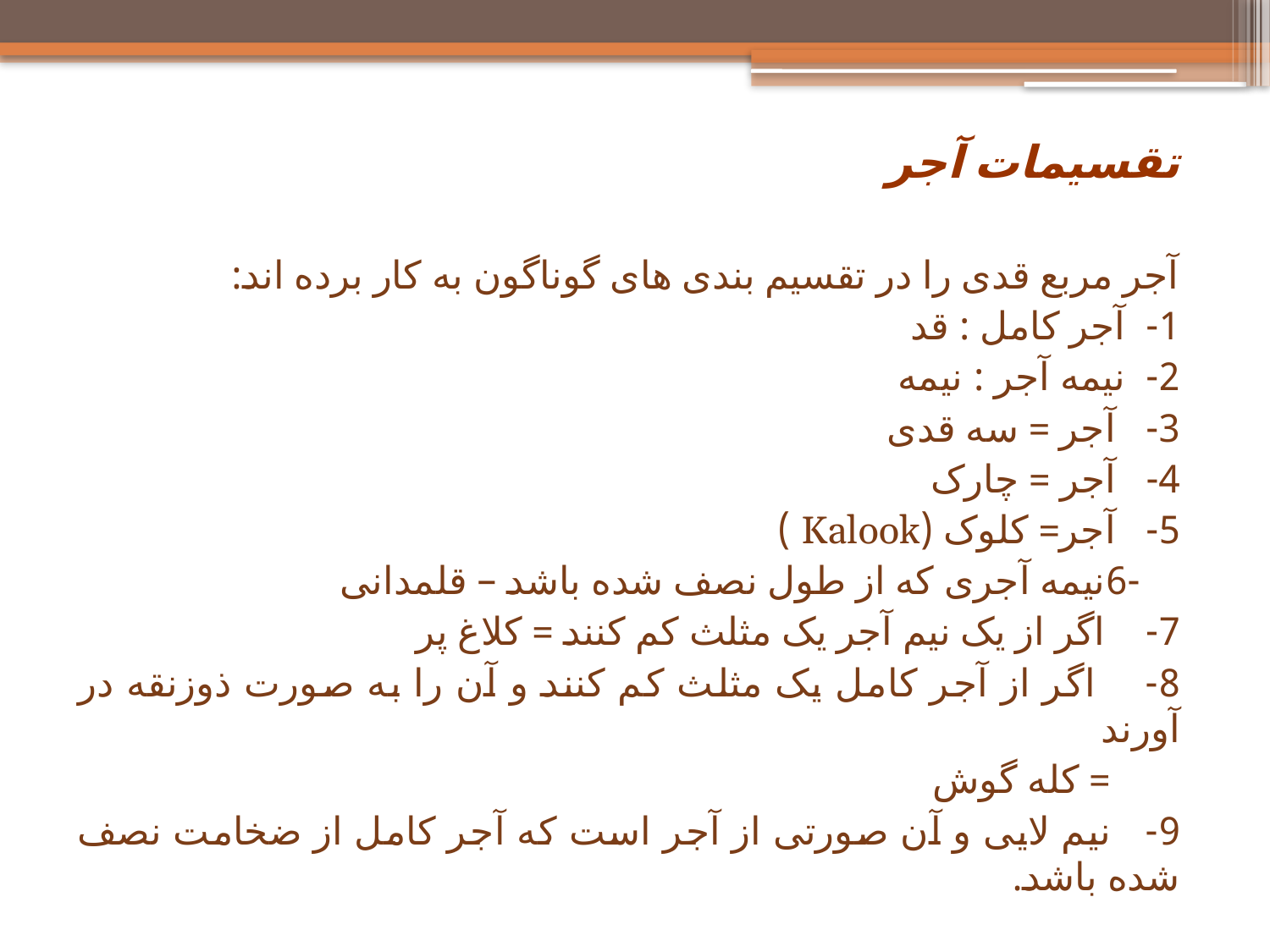

تقسیمات آجر

آجر مربع قدی را در تقسیم بندی های گوناگون به کار برده اند:
1-  آجر کامل : قد
2-  نیمه آجر : نیمه
3-   آجر = سه قدی
4-   آجر = چارک
5-   آجر= کلوک (Kalook )
    -6نیمه آجری که از طول نصف شده باشد – قلمدانی
7-    اگر از یک نیم آجر یک مثلث کم کنند = کلاغ پر
8-    اگر از آجر کامل یک مثلث کم کنند و آن را به صورت ذوزنقه در آورند
       = کله گوش
9-   نیم لایی و آن صورتی از آجر است که آجر کامل از ضخامت نصف شده باشد.